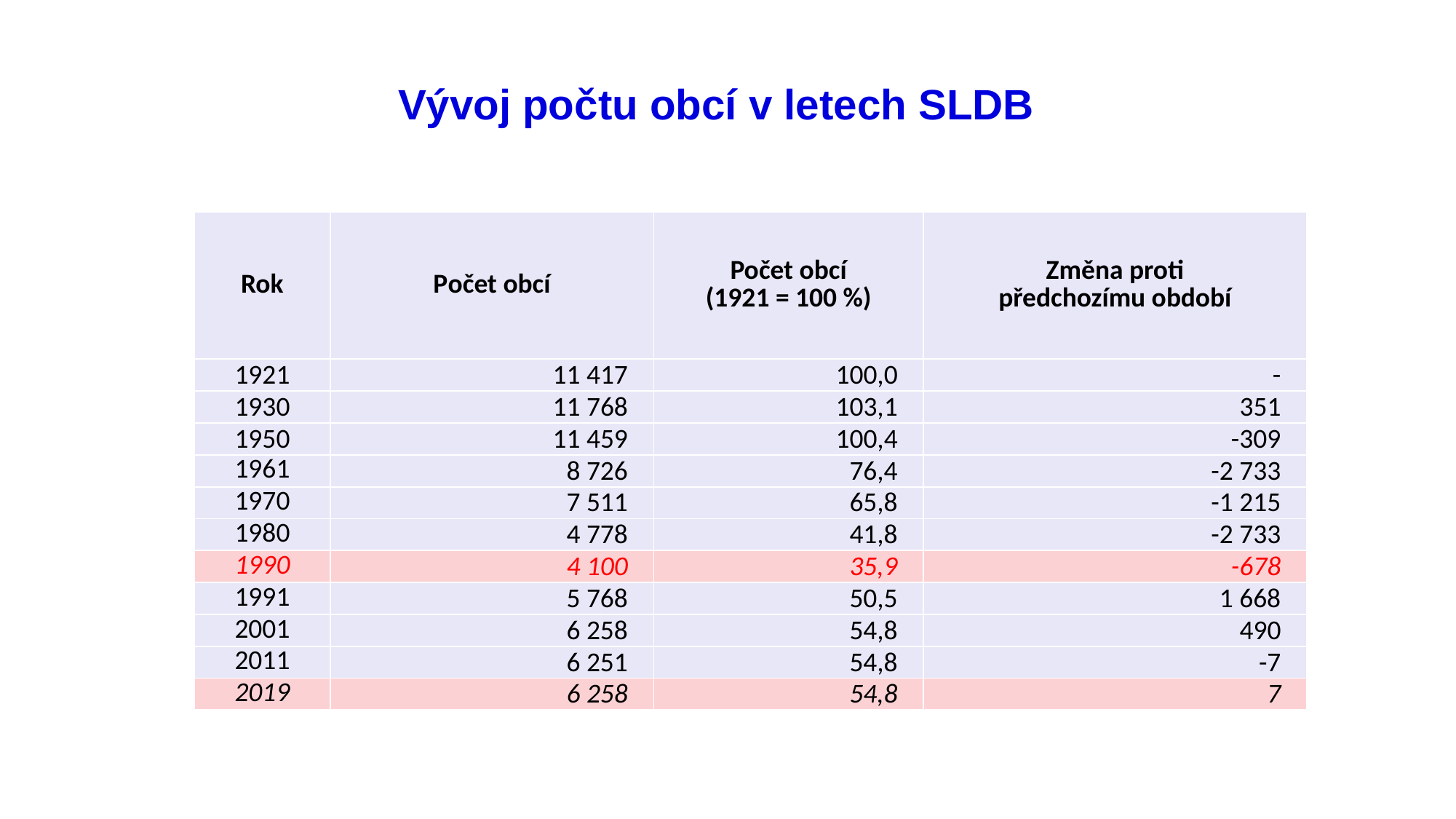

Vývoj počtu obcí v letech SLDB
| Rok | Počet obcí | Počet obcí (1921 = 100 %) | Změna proti předchozímu období |
| --- | --- | --- | --- |
| 1921 | 11 417 | 100,0 | - |
| 1930 | 11 768 | 103,1 | 351 |
| 1950 | 11 459 | 100,4 | -309 |
| 1961 | 8 726 | 76,4 | -2 733 |
| 1970 | 7 511 | 65,8 | -1 215 |
| 1980 | 4 778 | 41,8 | -2 733 |
| 1990 | 4 100 | 35,9 | -678 |
| 1991 | 5 768 | 50,5 | 1 668 |
| 2001 | 6 258 | 54,8 | 490 |
| 2011 | 6 251 | 54,8 | -7 |
| 2019 | 6 258 | 54,8 | 7 |
25